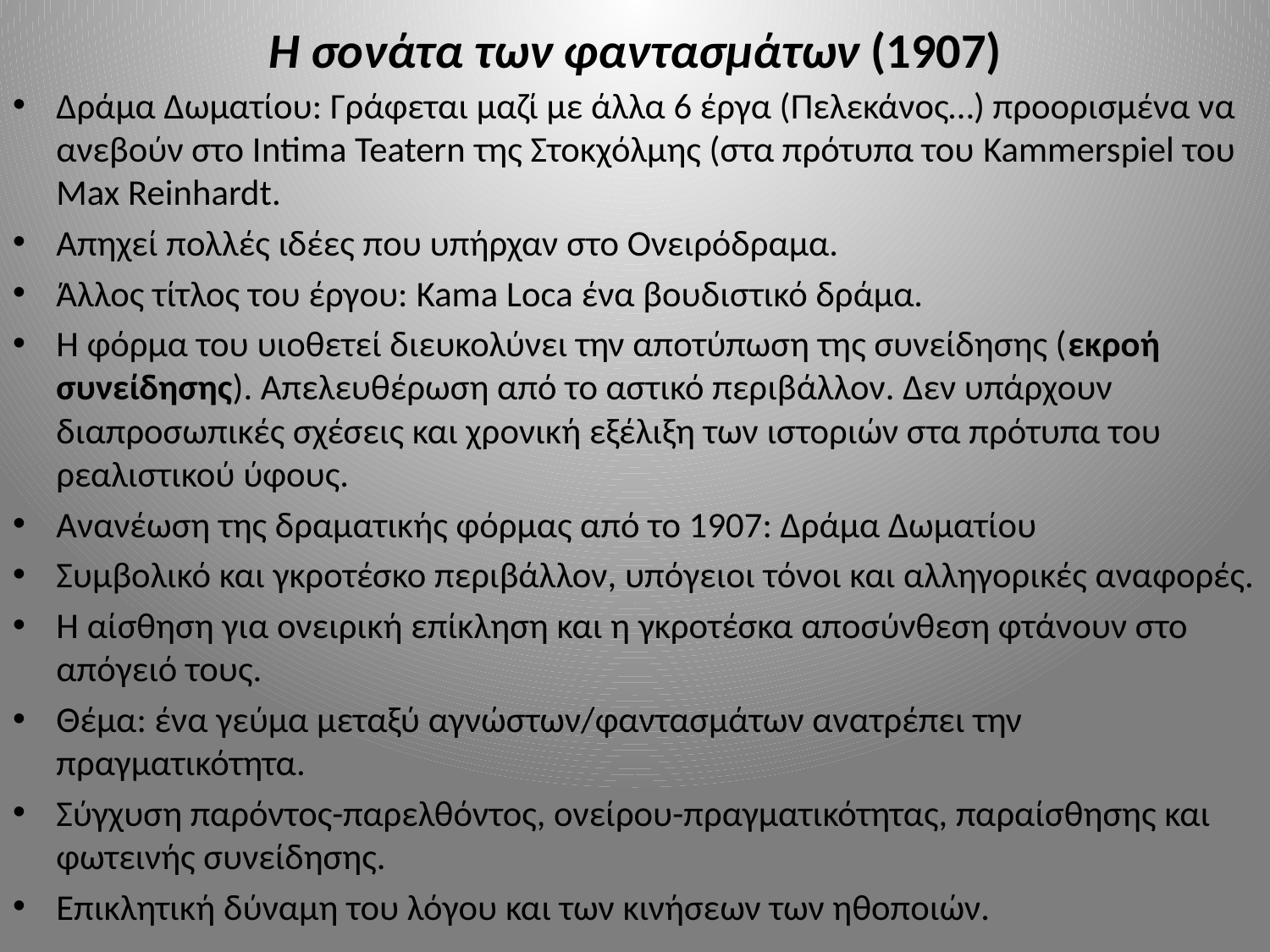

# Η σονάτα των φαντασμάτων (1907)
Δράμα Δωματίου: Γράφεται μαζί με άλλα 6 έργα (Πελεκάνος…) προορισμένα να ανεβούν στο Ιntima Teatern της Στοκχόλμης (στα πρότυπα του Kammerspiel του Max Reinhardt.
Απηχεί πολλές ιδέες που υπήρχαν στο Ονειρόδραμα.
Άλλος τίτλος του έργου: Kama Loca ένα βουδιστικό δράμα.
Η φόρμα του υιοθετεί διευκολύνει την αποτύπωση της συνείδησης (εκροή συνείδησης). Απελευθέρωση από το αστικό περιβάλλον. Δεν υπάρχουν διαπροσωπικές σχέσεις και χρονική εξέλιξη των ιστοριών στα πρότυπα του ρεαλιστικού ύφους.
Ανανέωση της δραματικής φόρμας από το 1907: Δράμα Δωματίου
Συμβολικό και γκροτέσκο περιβάλλον, υπόγειοι τόνοι και αλληγορικές αναφορές.
Η αίσθηση για ονειρική επίκληση και η γκροτέσκα αποσύνθεση φτάνουν στο απόγειό τους.
Θέμα: ένα γεύμα μεταξύ αγνώστων/φαντασμάτων ανατρέπει την πραγματικότητα.
Σύγχυση παρόντος-παρελθόντος, ονείρου-πραγματικότητας, παραίσθησης και φωτεινής συνείδησης.
Επικλητική δύναμη του λόγου και των κινήσεων των ηθοποιών.